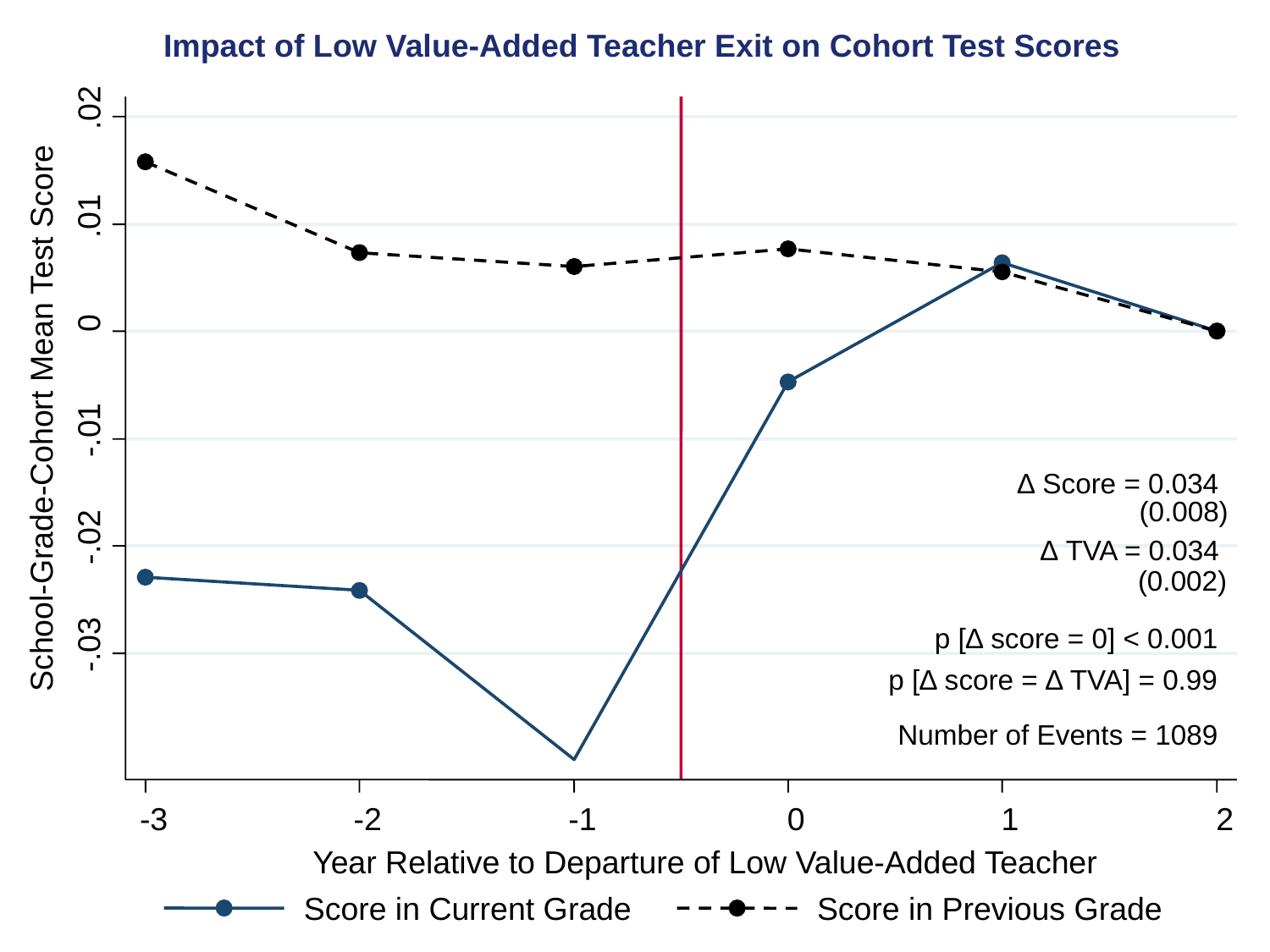

Impact of Low Value-Added Teacher Exit on Cohort Test Scores
.02

.01

0

School-Grade-Cohort Mean Test Score
-.01

∆ Score = 0.034
                (0.008)
-.02
∆ TVA = 0.034

             (0.002)

p [∆ score = 0] < 0.001
-.03

p [∆ score = ∆ TVA] = 0.99
Number of Events = 1089

-3
-2
-1
0
1
2
Year Relative to Departure of Low Value-Added Teacher
Score in Current Grade

Score in Previous Grade